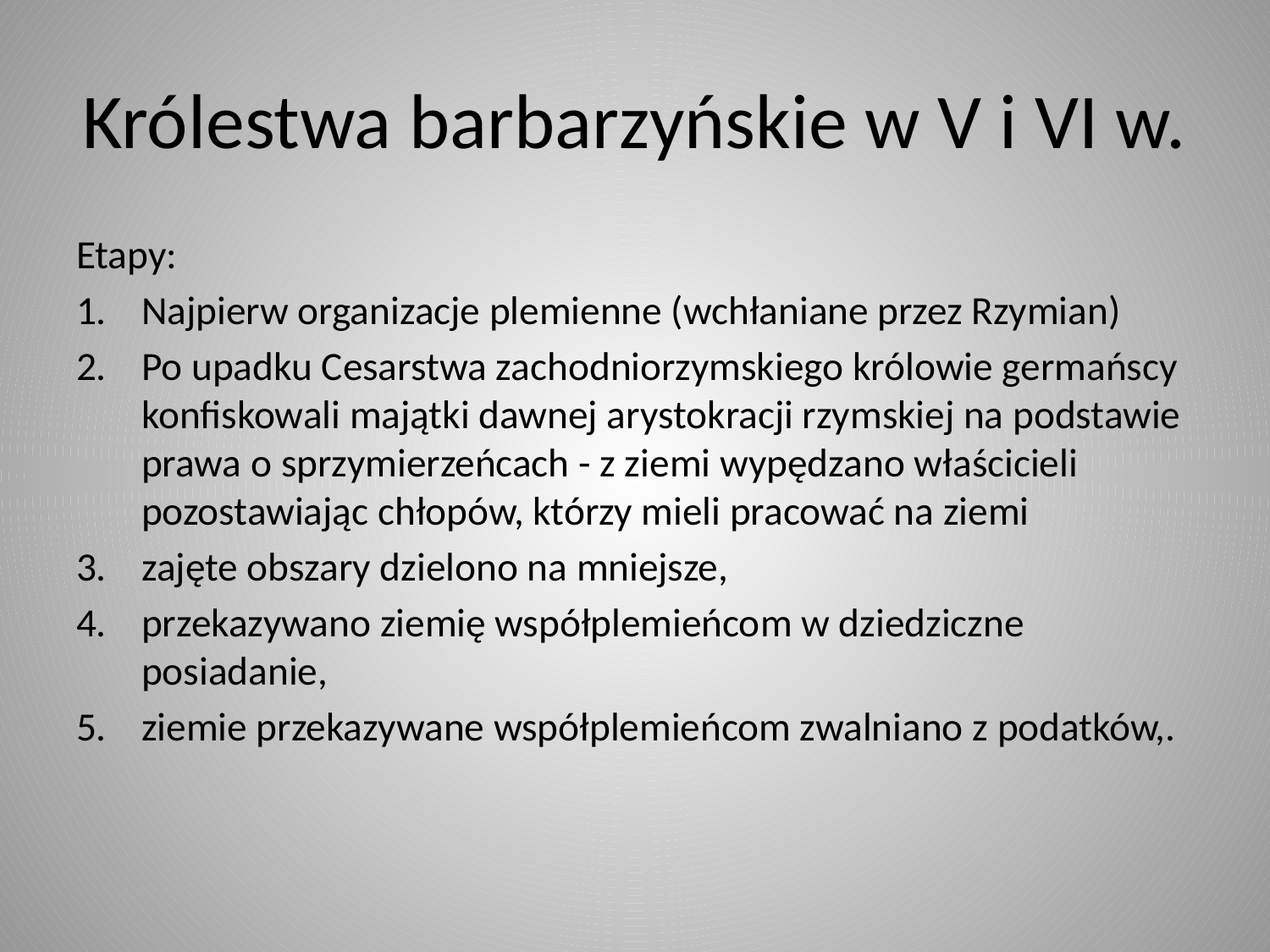

# Królestwa barbarzyńskie w V i VI w.
Etapy:
Najpierw organizacje plemienne (wchłaniane przez Rzymian)
Po upadku Cesarstwa zachodniorzymskiego królowie germańscy konfiskowali majątki dawnej arystokracji rzymskiej na podstawie prawa o sprzymierzeńcach - z ziemi wypędzano właścicieli pozostawiając chłopów, którzy mieli pracować na ziemi
zajęte obszary dzielono na mniejsze,
przekazywano ziemię współplemieńcom w dziedziczne posiadanie,
ziemie przekazywane współplemieńcom zwalniano z podatków,.